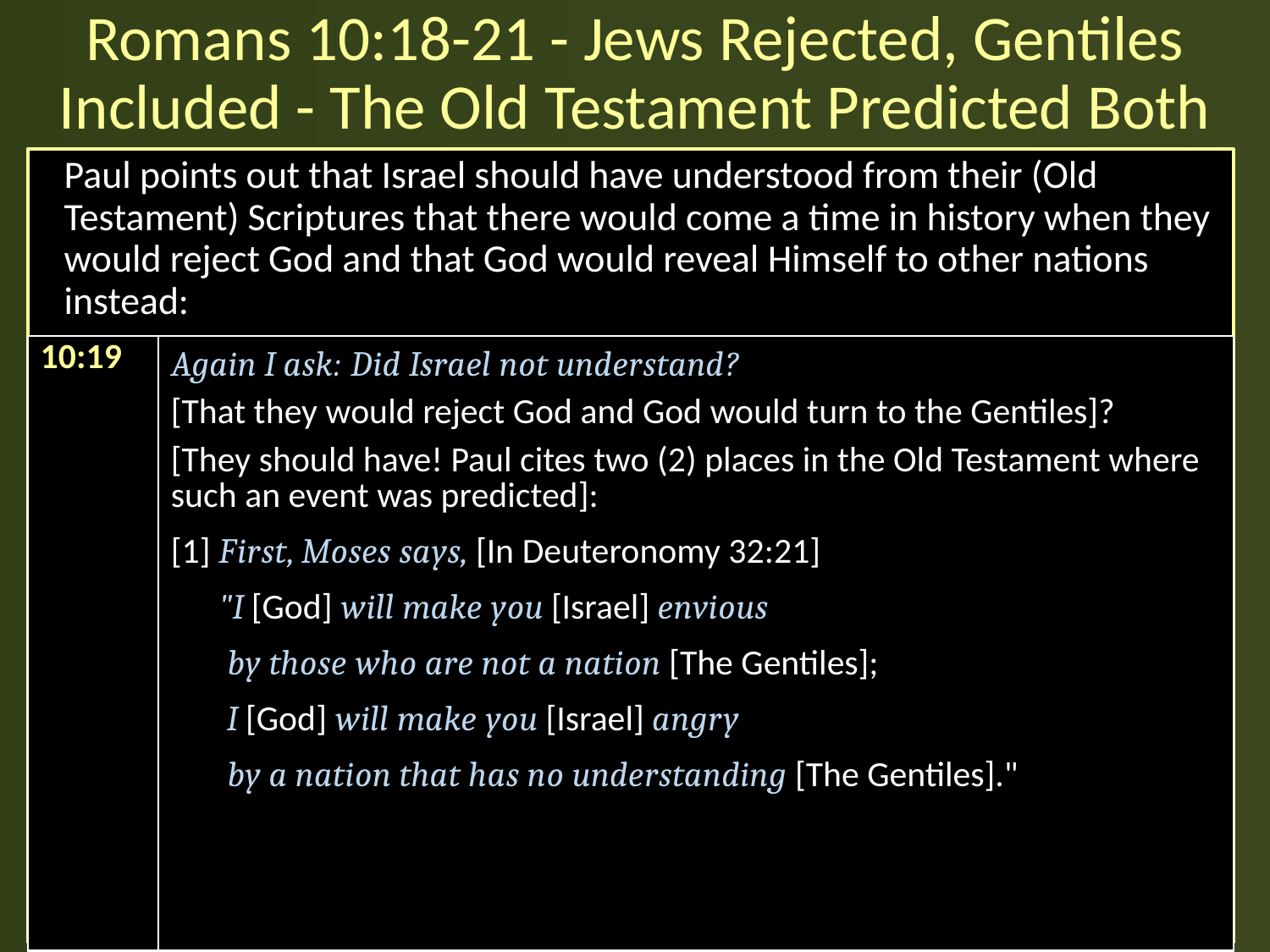

# Romans 10:18-21 - Jews Rejected, Gentiles Included - The Old Testament Predicted Both
Paul points out that Israel should have understood from their (Old Testament) Scriptures that there would come a time in history when they would reject God and that God would reveal Himself to other nations instead:

| 10:19 | Again I ask: Did Israel not understand? [That they would reject God and God would turn to the Gentiles]? [They should have! Paul cites two (2) places in the Old Testament where such an event was predicted]: [1] First, Moses says, [In Deuteronomy 32:21] "I [God] will make you [Israel] envious by those who are not a nation [The Gentiles]; I [God] will make you [Israel] angry by a nation that has no understanding [The Gentiles]." |
| --- | --- |